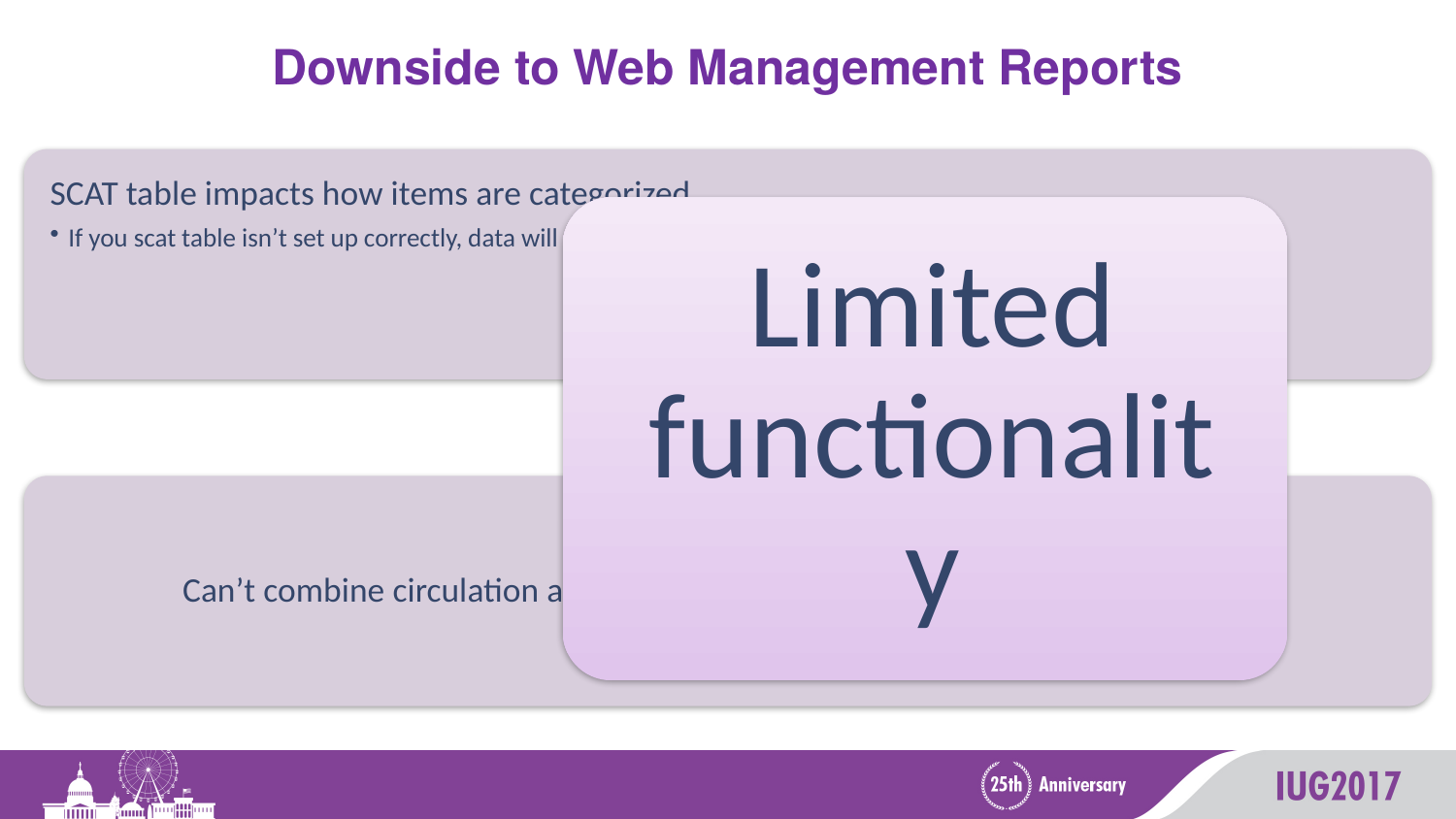

# Downside to Web Management Reports
Can’t combine circulation and collection reports in Web Management Reports
SCAT table impacts how items are categorized
If you scat table isn’t set up correctly, data will not be reliable if SCAT table is not accurate
Limited functionality